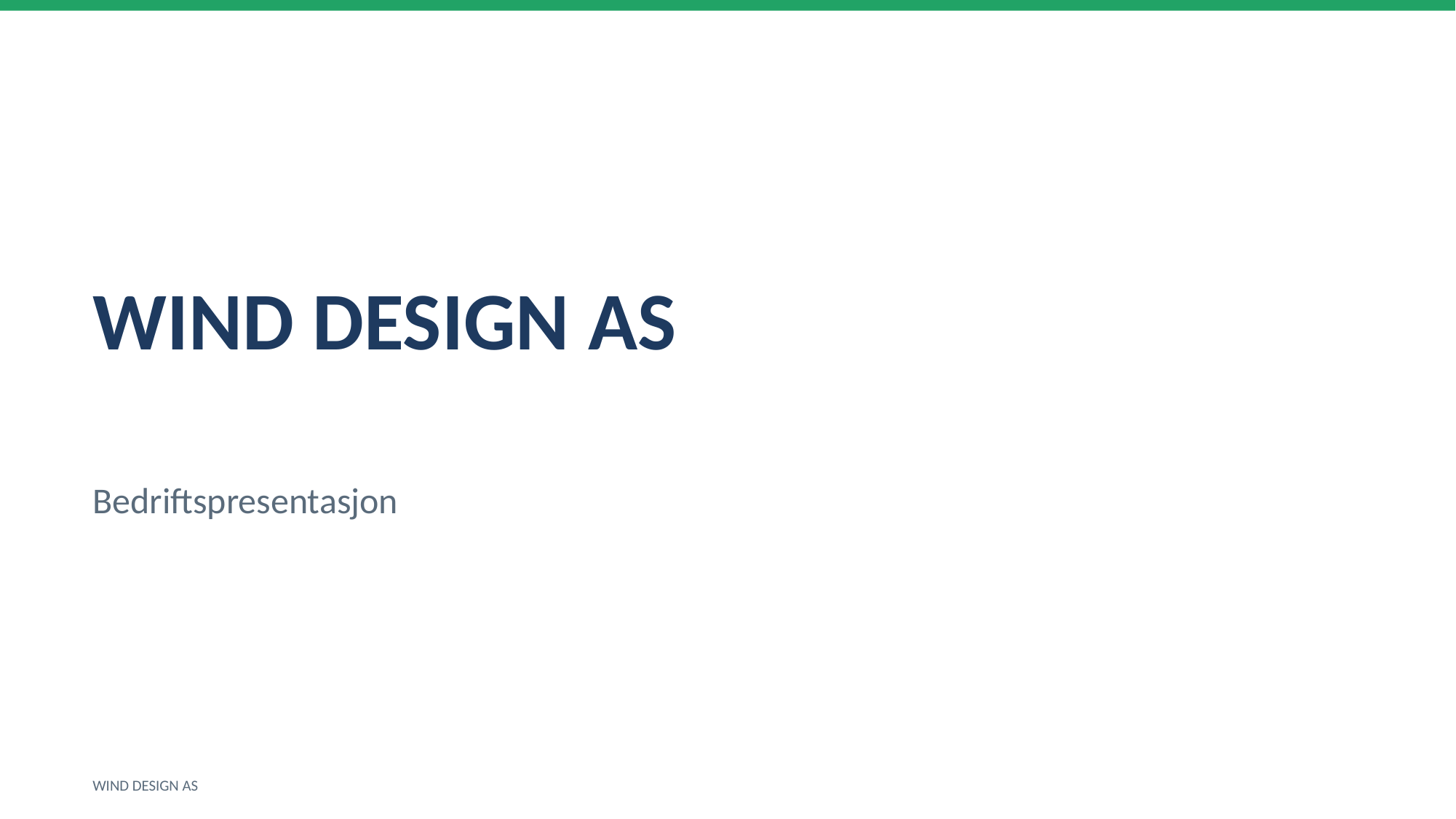

WIND DESIGN AS
Bedriftspresentasjon
WIND DESIGN AS